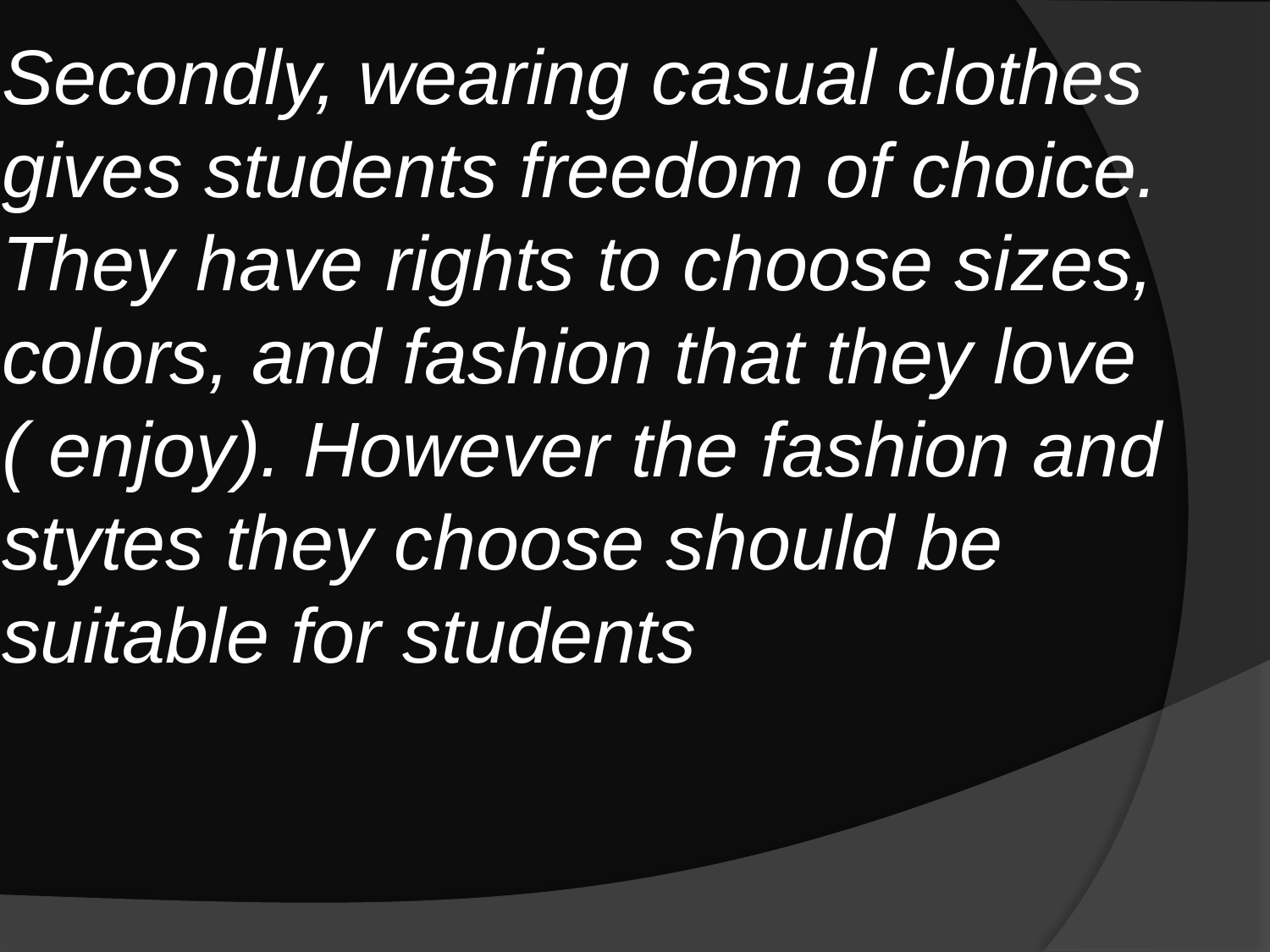

Secondly, wearing casual clothes gives students freedom of choice. They have rights to choose sizes, colors, and fashion that they love
( enjoy). However the fashion and stytes they choose should be suitable for students